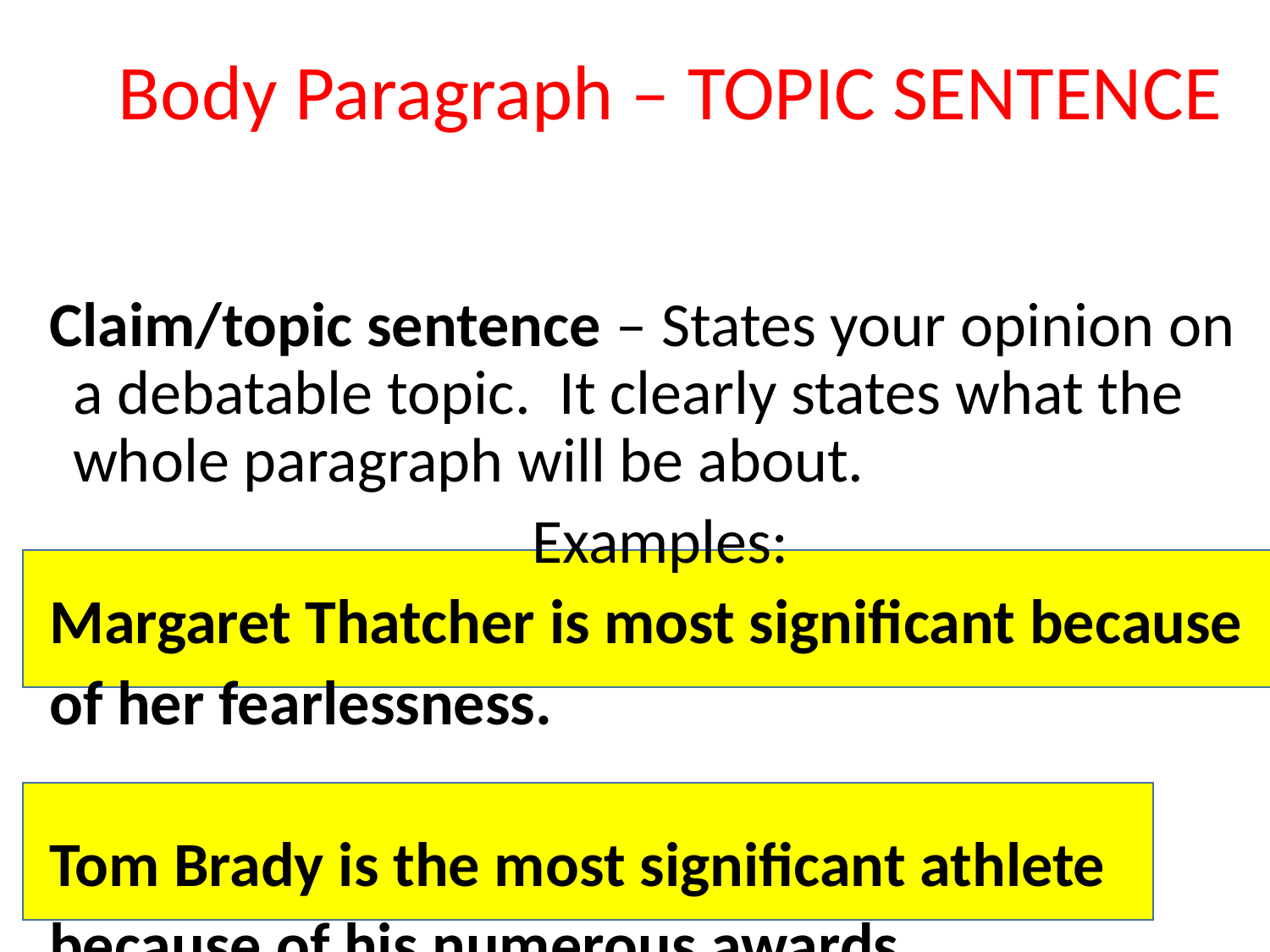

# Body Paragraph – TOPIC SENTENCE
Claim/topic sentence – States your opinion on a debatable topic.  It clearly states what the whole paragraph will be about.
  Examples:
Margaret Thatcher is most significant because
of her fearlessness.

Tom Brady is the most significant athlete
because of his numerous awards.